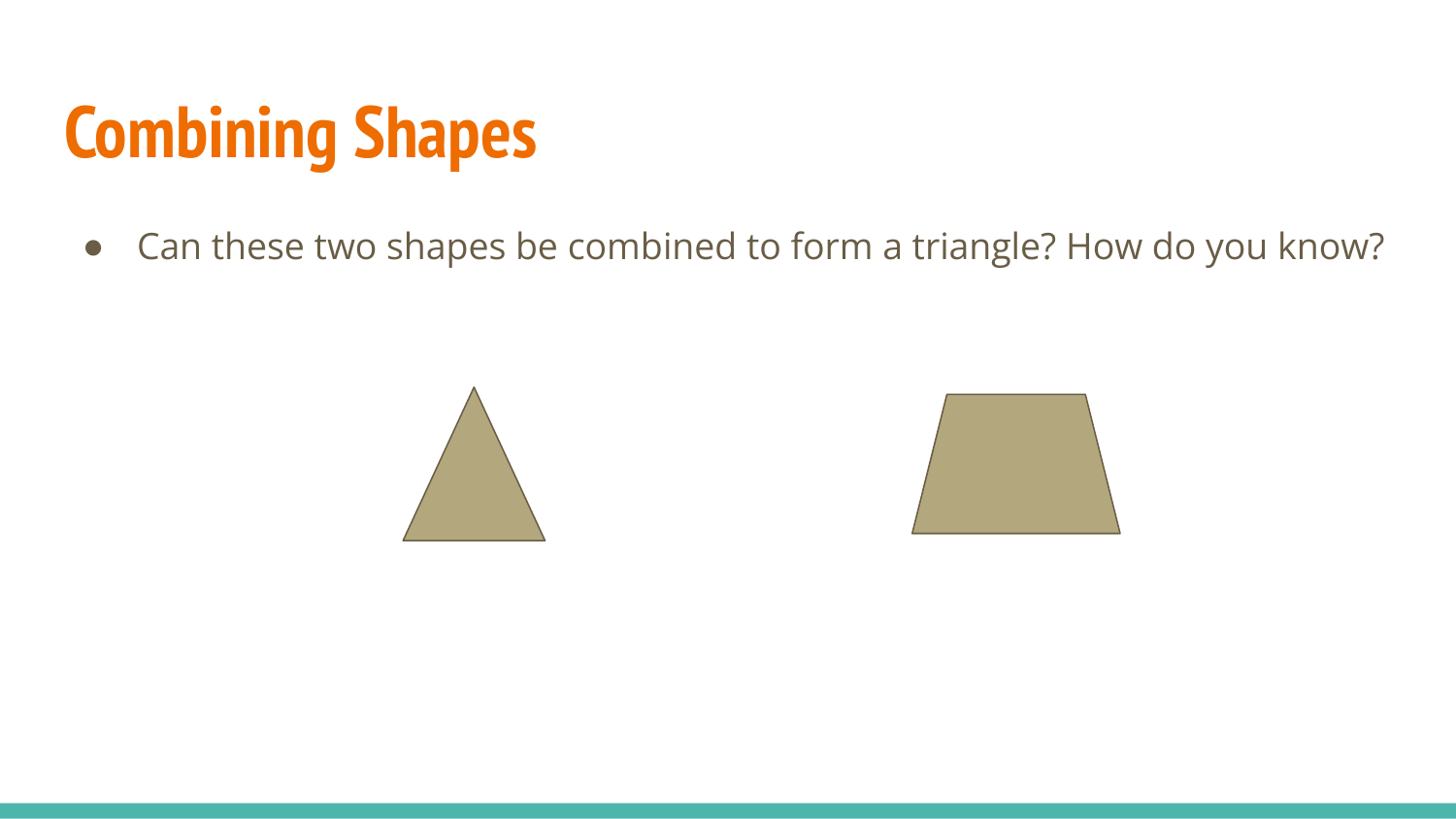

# Combining Shapes
Can these two shapes be combined to form a triangle? How do you know?